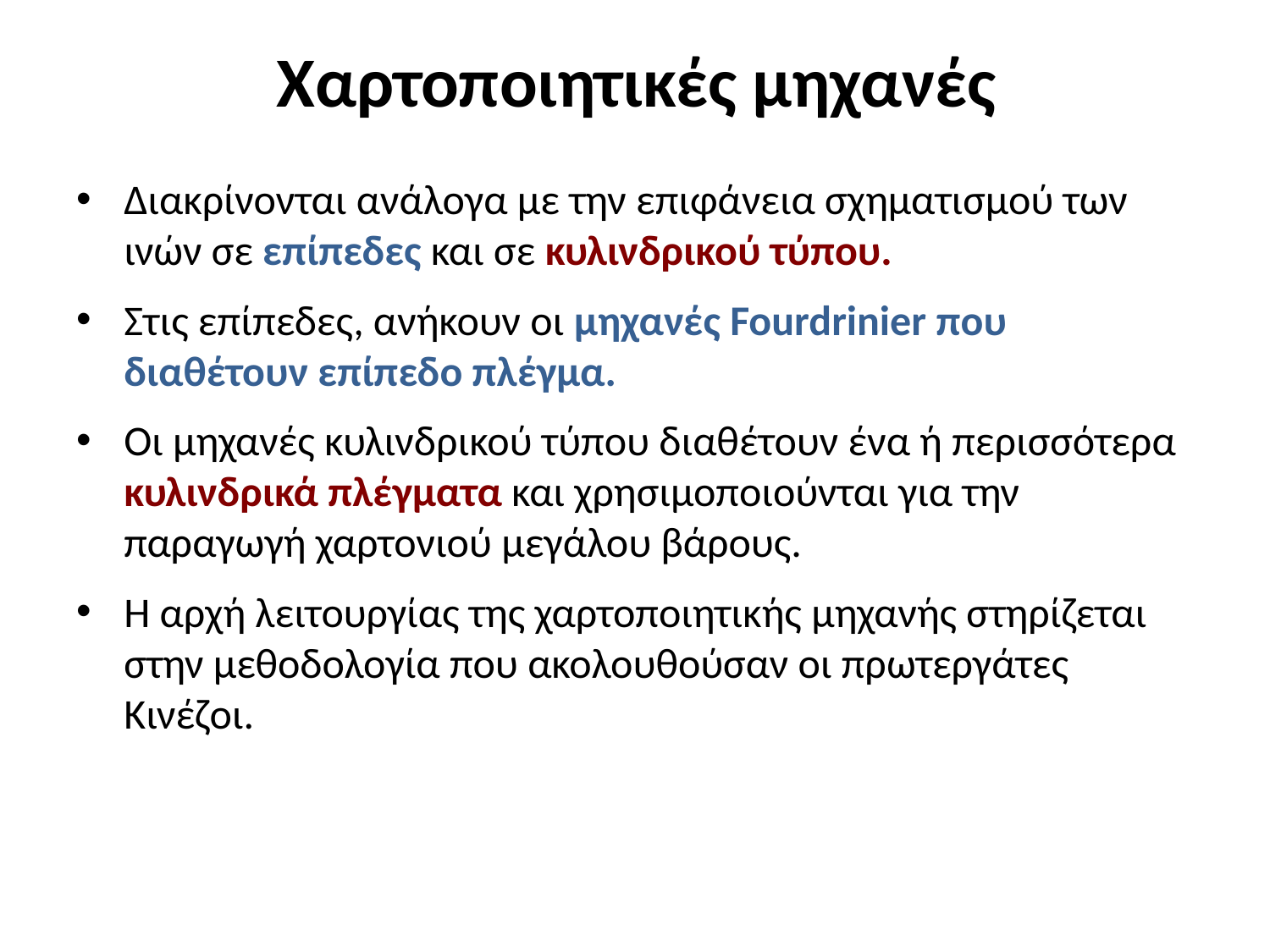

# Χαρτοποιητικές μηχανές
Διακρίνονται ανάλογα με την επιφάνεια σχηματισμού των ινών σε επίπεδες και σε κυλινδρικού τύπου.
Στις επίπεδες, ανήκουν οι μηχανές Fourdrinier που διαθέτουν επίπεδο πλέγμα.
Οι μηχανές κυλινδρικού τύπου διαθέτουν ένα ή περισσότερα κυλινδρικά πλέγματα και χρησιμοποιούνται για την παραγωγή χαρτονιού μεγάλου βάρους.
Η αρχή λειτουργίας της χαρτοποιητικής μηχανής στηρίζεται στην μεθοδολογία που ακολουθούσαν οι πρωτεργάτες Κινέζοι.